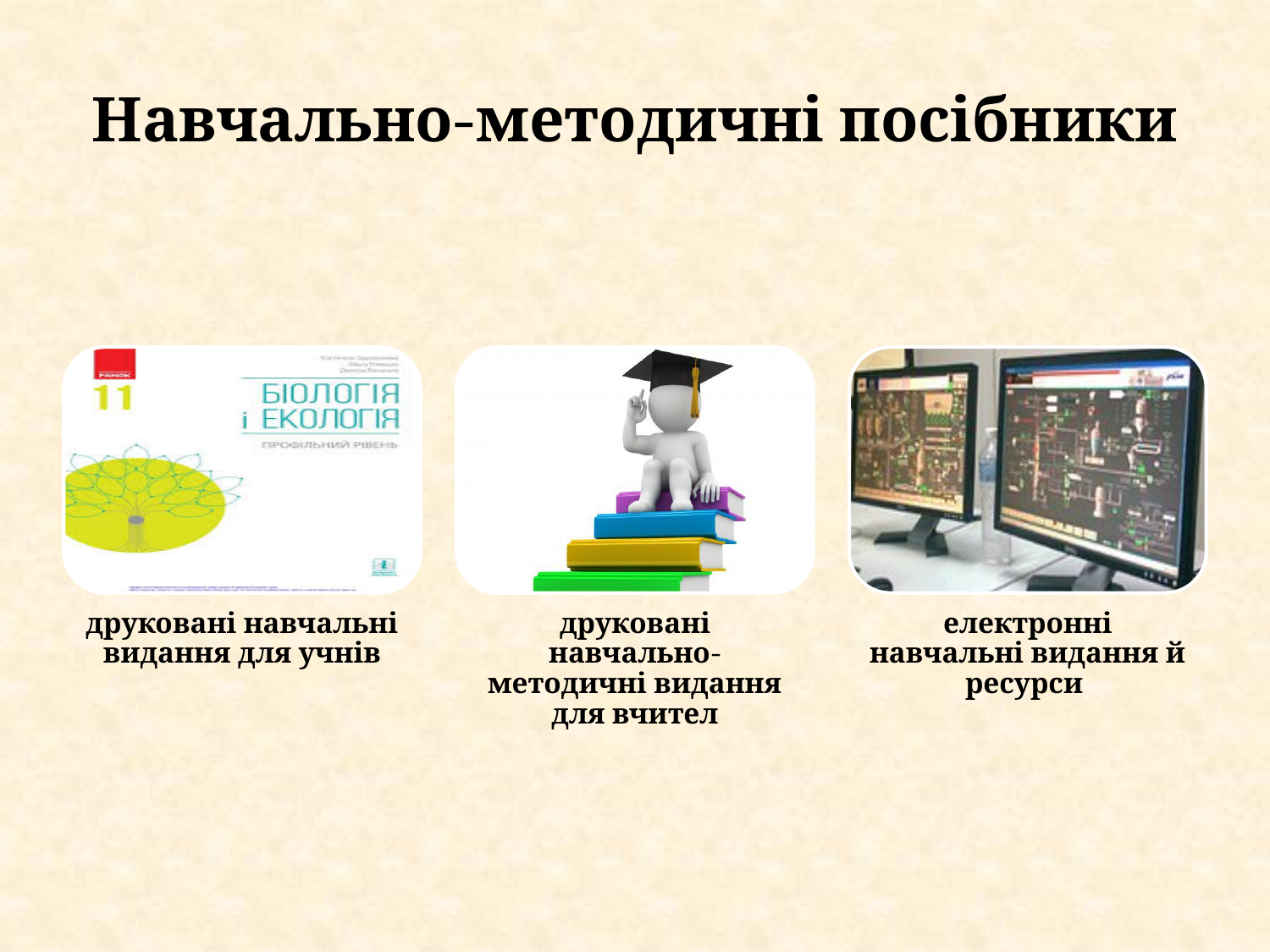

# Навчально-методичні посібники
друковані навчальні видання для учнів
друковані навчально-методичні видання для вчител
електронні навчальні видання й ресурси